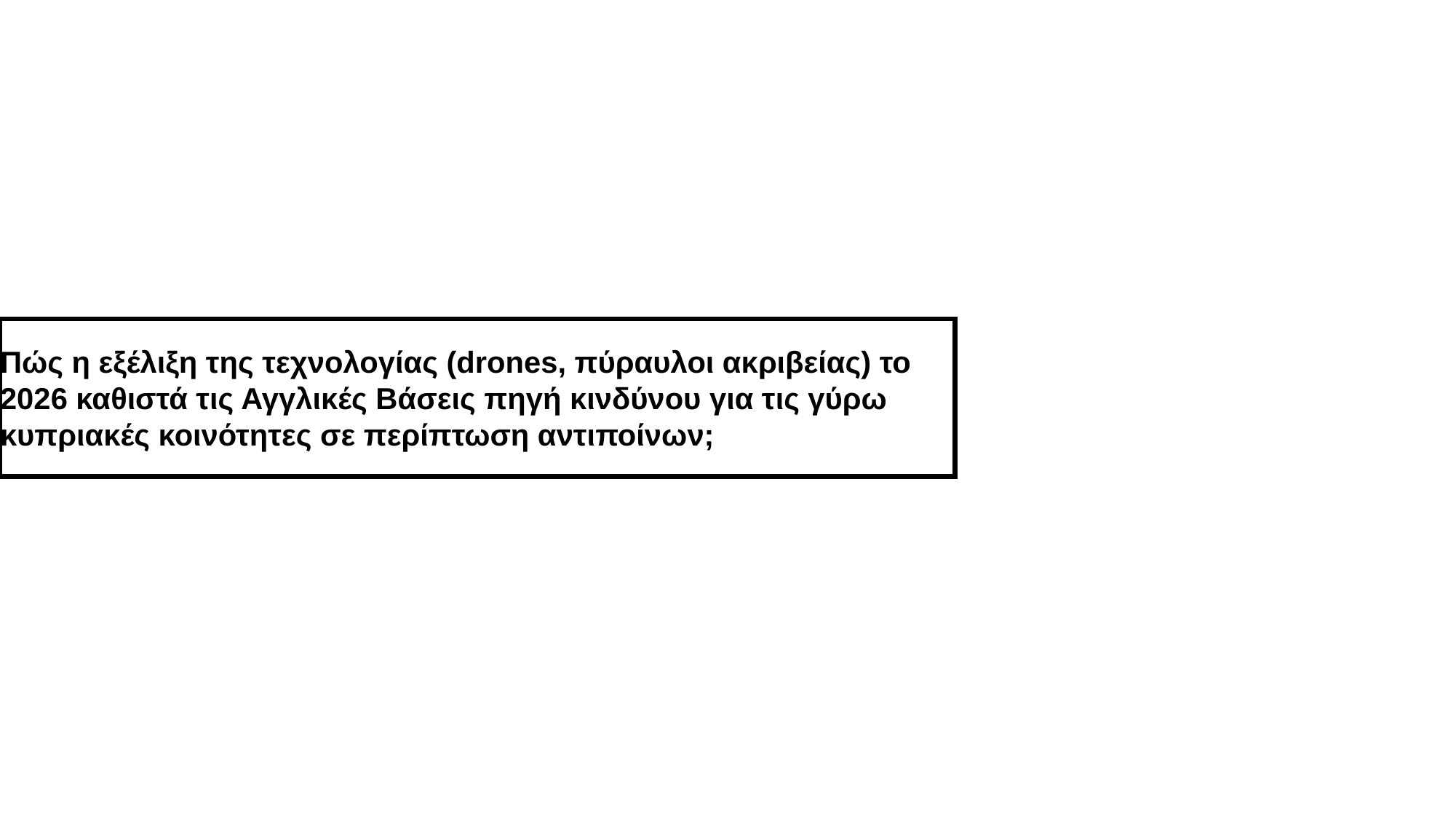

Πώς η εξέλιξη της τεχνολογίας (drones, πύραυλοι ακριβείας) το 2026 καθιστά τις Αγγλικές Βάσεις πηγή κινδύνου για τις γύρω κυπριακές κοινότητες σε περίπτωση αντιποίνων;